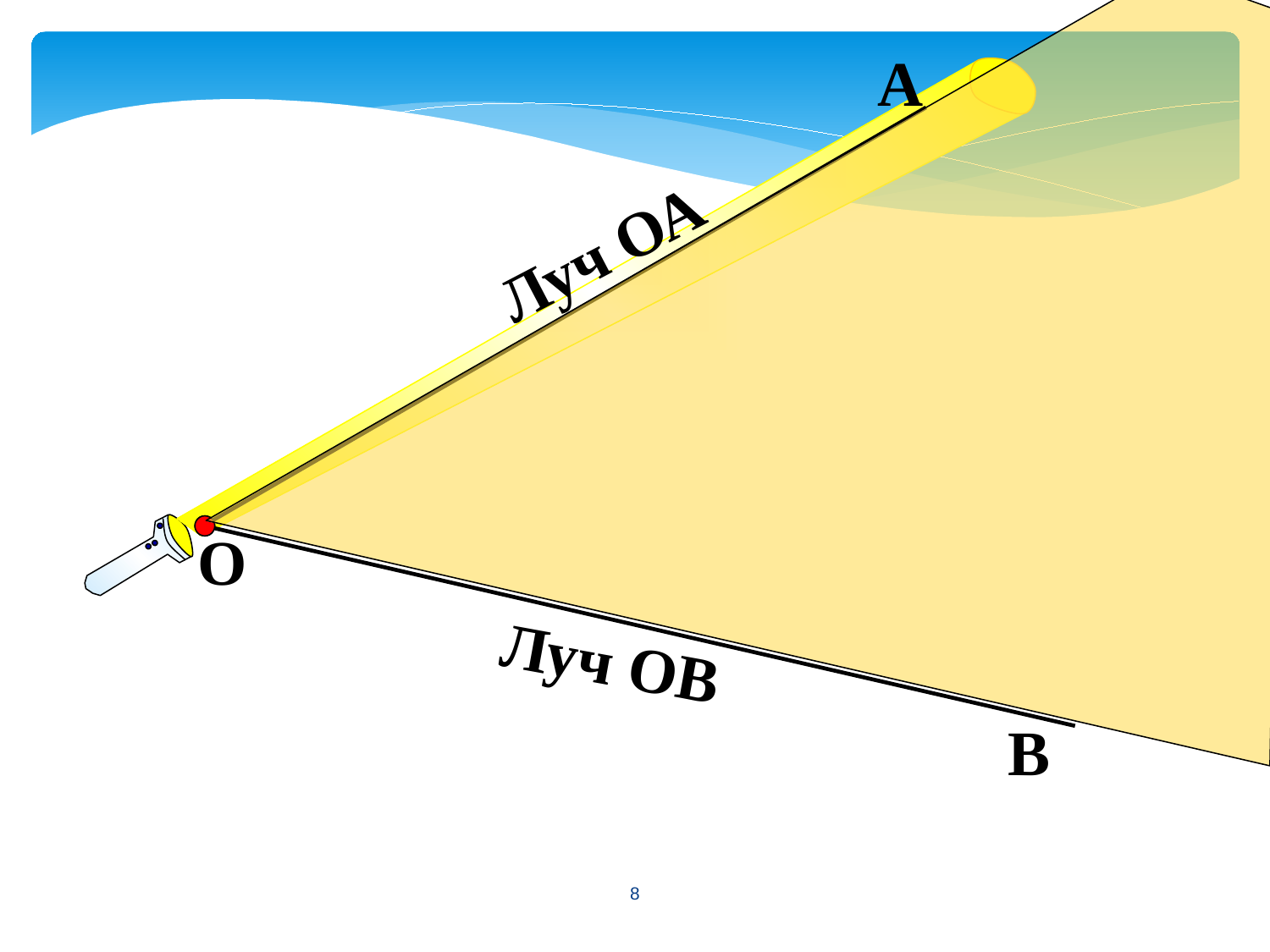

А

Луч ОА
О

Луч ОВ
В
8